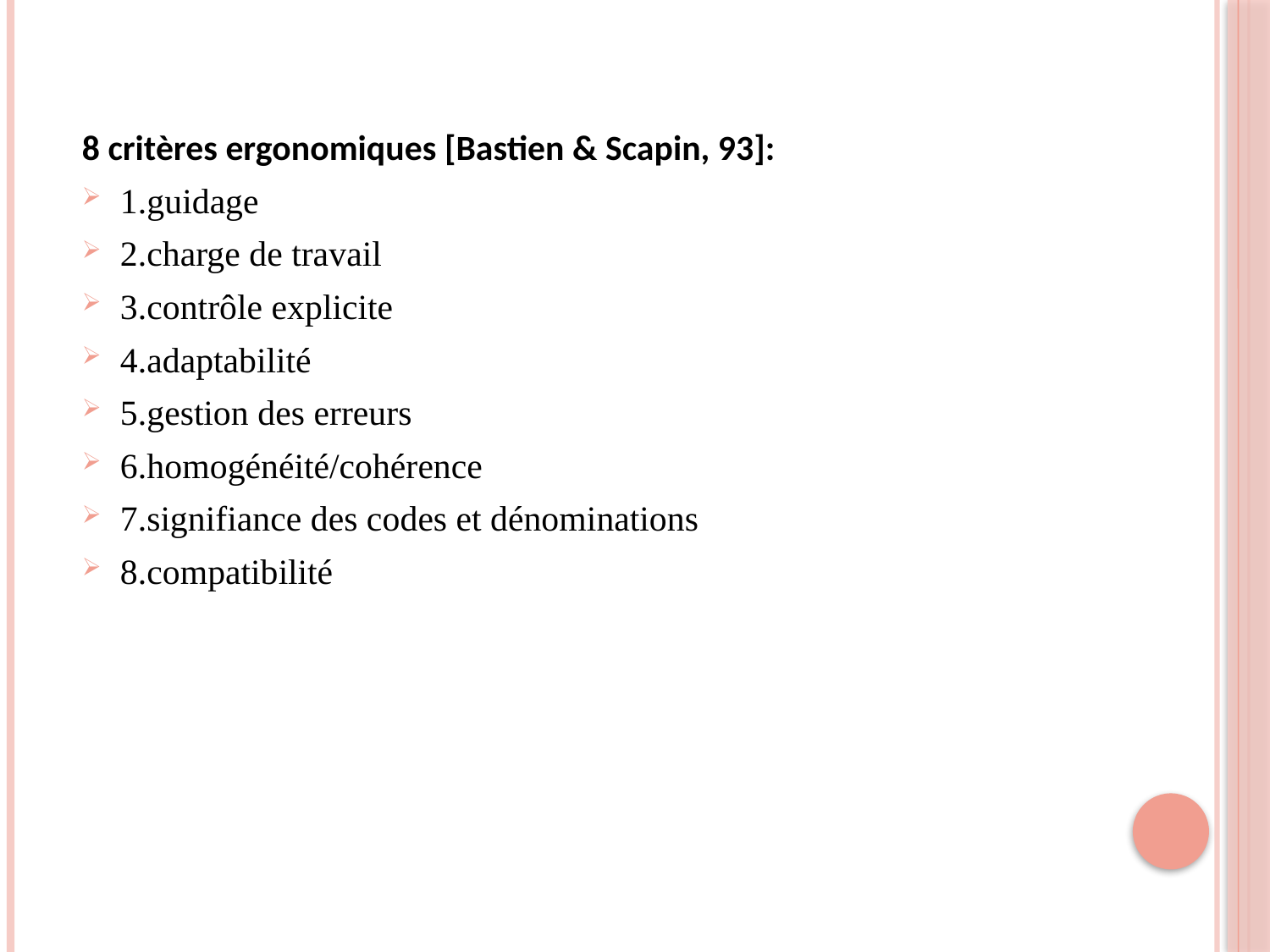

8 critères ergonomiques [Bastien & Scapin, 93]:
1.guidage
2.charge de travail
3.contrôle explicite
4.adaptabilité
5.gestion des erreurs
6.homogénéité/cohérence
7.signifiance des codes et dénominations
8.compatibilité